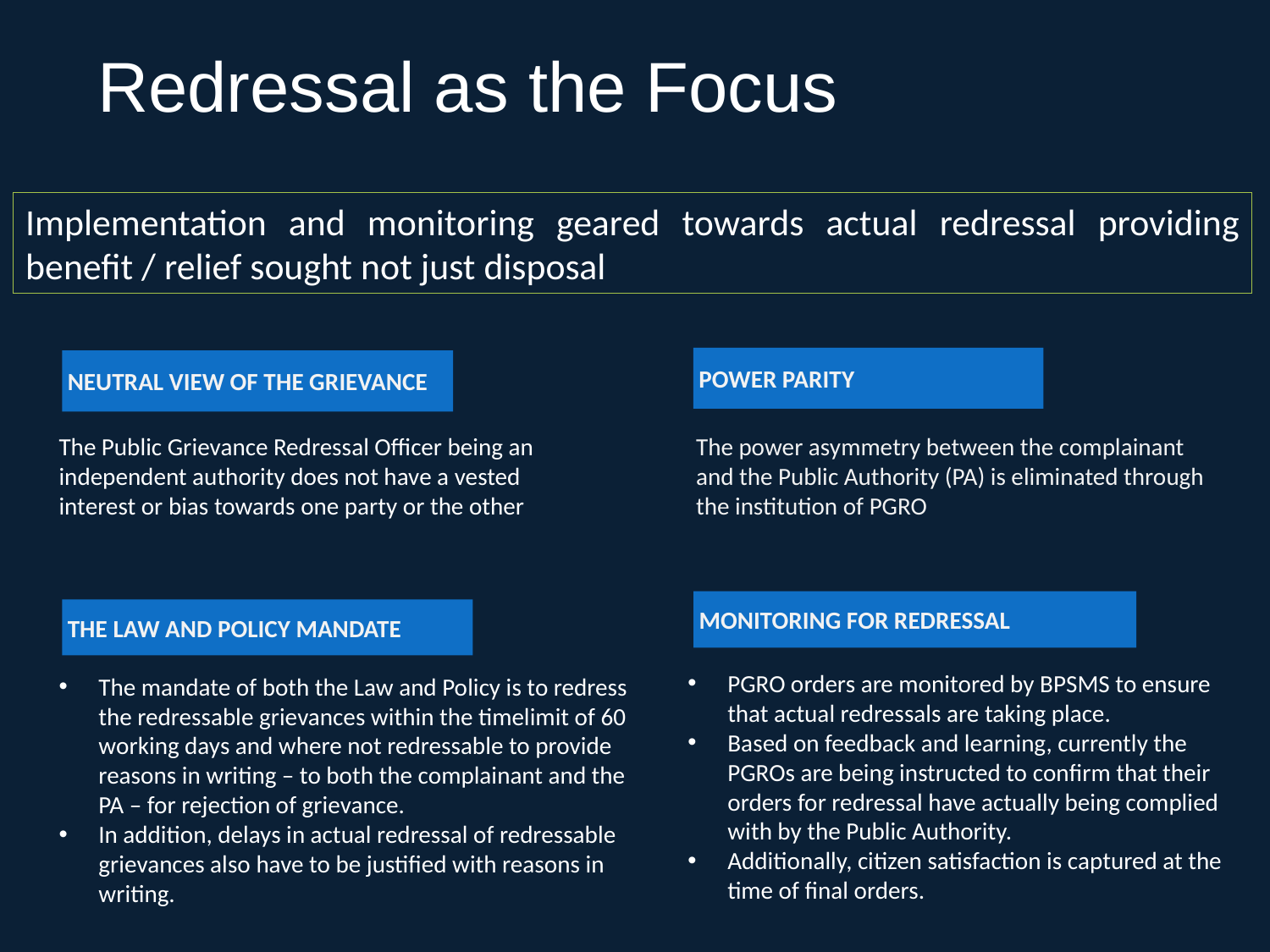

Redressal as the Focus
Implementation and monitoring geared towards actual redressal providing benefit / relief sought not just disposal
 POWER PARITY
 NEUTRAL VIEW OF THE GRIEVANCE
The Public Grievance Redressal Officer being an independent authority does not have a vested interest or bias towards one party or the other
The power asymmetry between the complainant and the Public Authority (PA) is eliminated through the institution of PGRO

 MONITORING FOR REDRESSAL
 THE LAW AND POLICY MANDATE
PGRO orders are monitored by BPSMS to ensure that actual redressals are taking place.
Based on feedback and learning, currently the PGROs are being instructed to confirm that their orders for redressal have actually being complied with by the Public Authority.
Additionally, citizen satisfaction is captured at the time of final orders.
The mandate of both the Law and Policy is to redress the redressable grievances within the timelimit of 60 working days and where not redressable to provide reasons in writing – to both the complainant and the PA – for rejection of grievance.
In addition, delays in actual redressal of redressable grievances also have to be justified with reasons in writing.